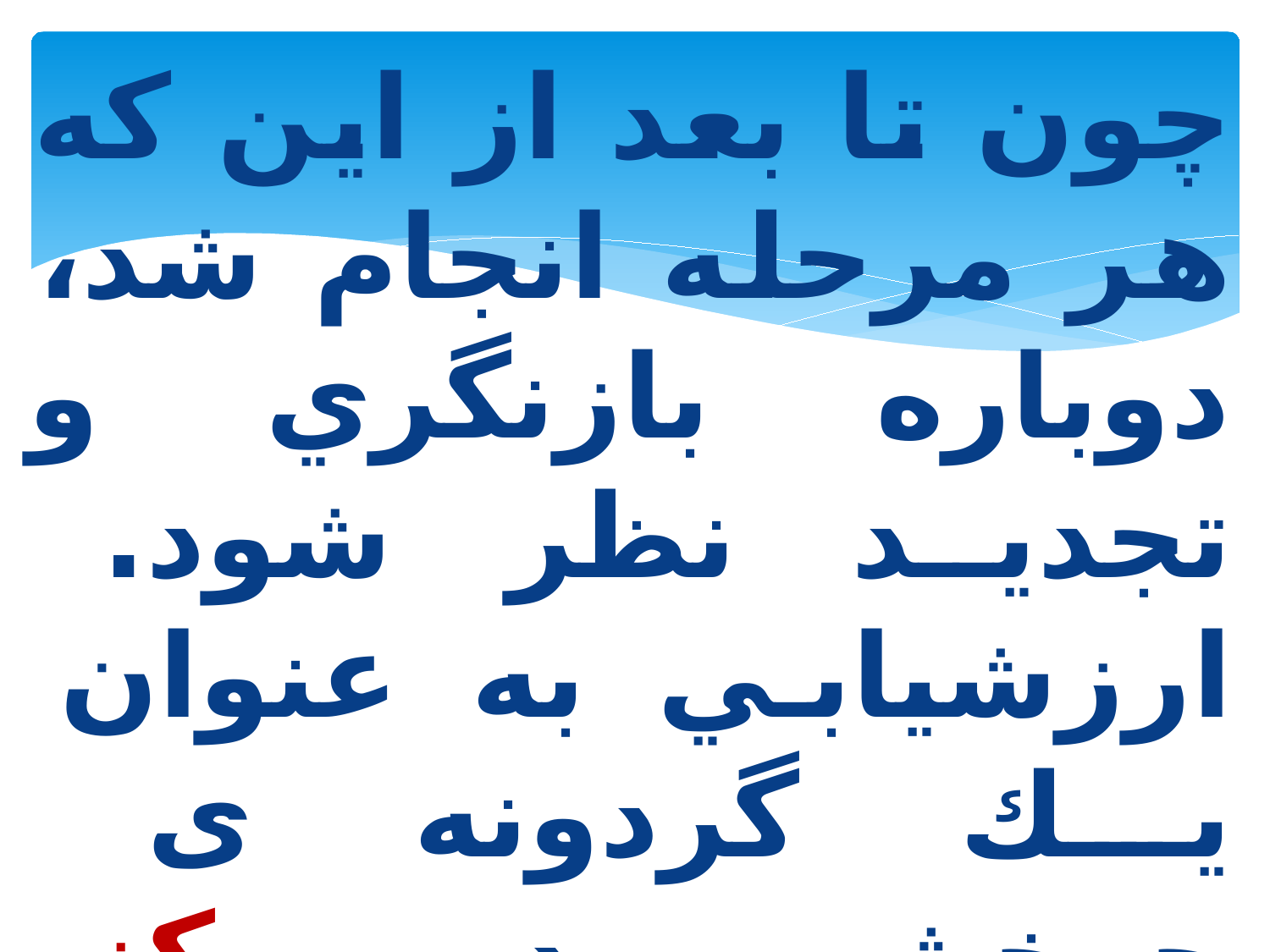

چون تا بعد از اين كه هر مرحله انجام شد، دوباره بازنگري و تجديد نظر شود. ارزشيابي به عنوان يك گردونه ی چرخشي، در مركز فعاليت الگوي ام.ام.اس باقي مي ماند.